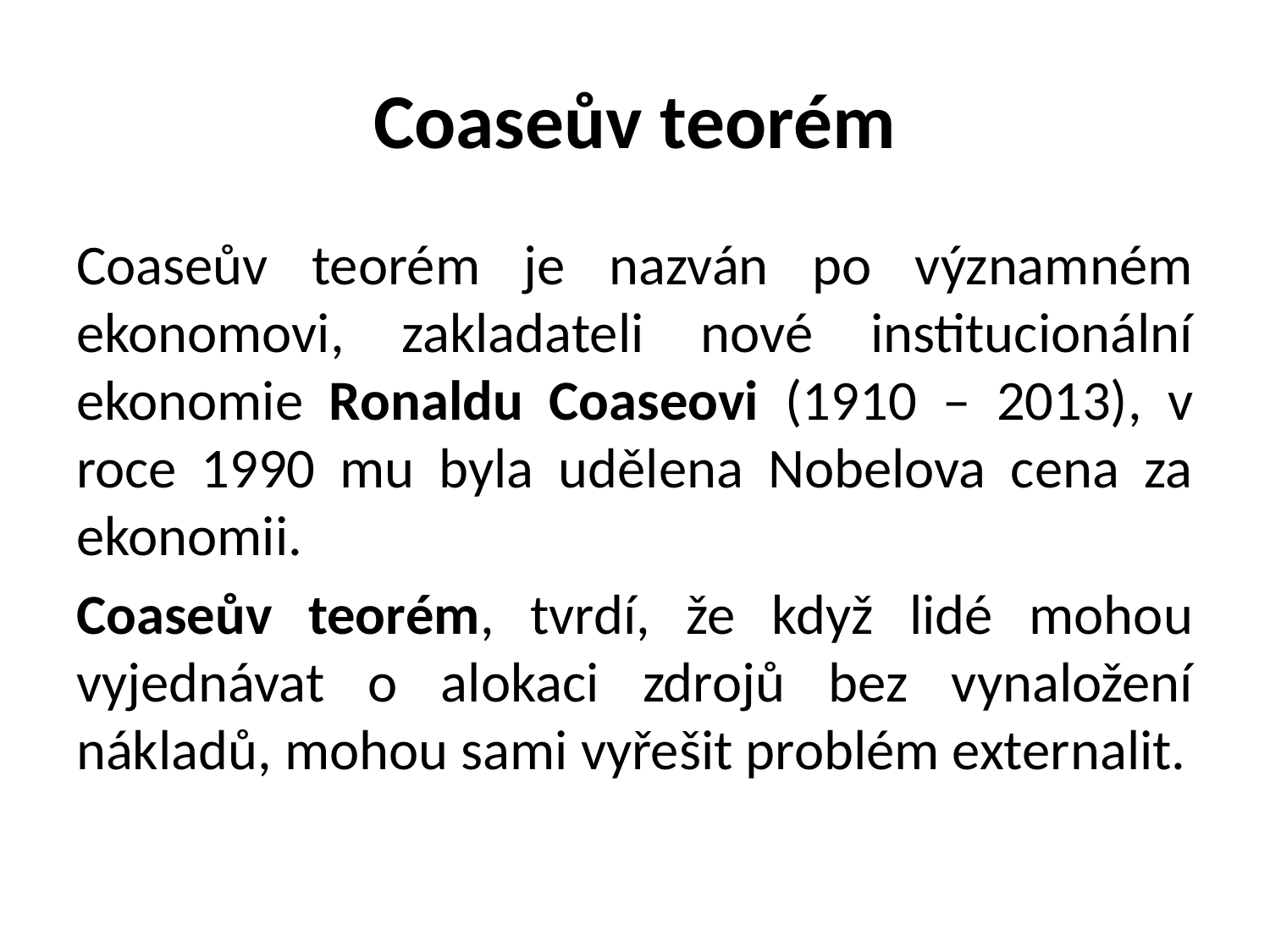

# Coaseův teorém
Coaseův teorém je nazván po významném ekonomovi, zakladateli nové institucionální ekonomie Ronaldu Coaseovi (1910 – 2013), v roce 1990 mu byla udělena Nobelova cena za ekonomii.
Coaseův teorém, tvrdí, že když lidé mohou vyjednávat o alokaci zdrojů bez vynaložení nákladů, mohou sami vyřešit problém externalit.